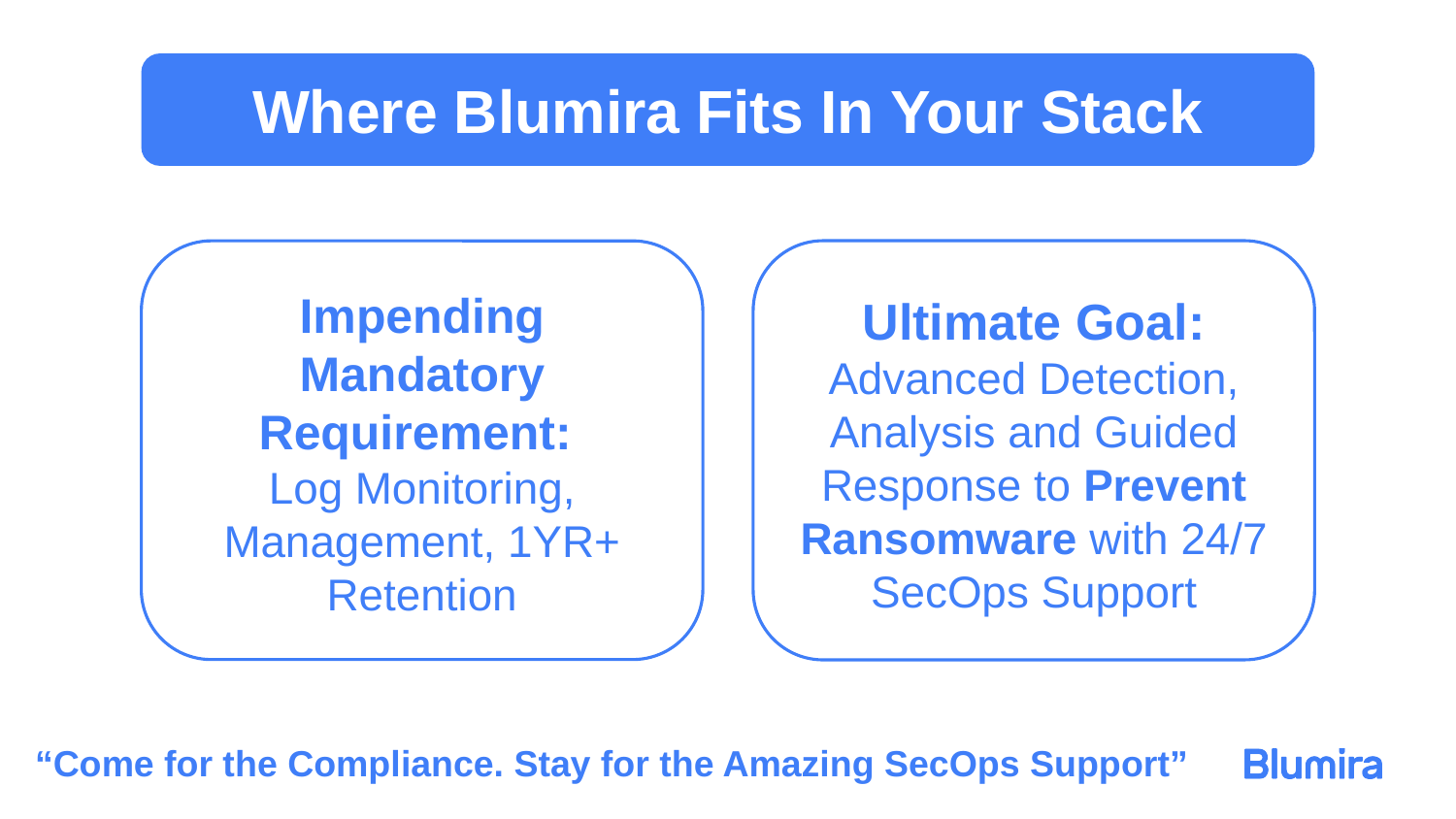

Where Blumira Fits In Your Stack

Ultimate Goal: Advanced Detection, Analysis and Guided Response to Prevent Ransomware with 24/7 SecOps Support

Impending Mandatory Requirement:
Log Monitoring, Management, 1YR+ Retention

“Come for the Compliance. Stay for the Amazing SecOps Support”